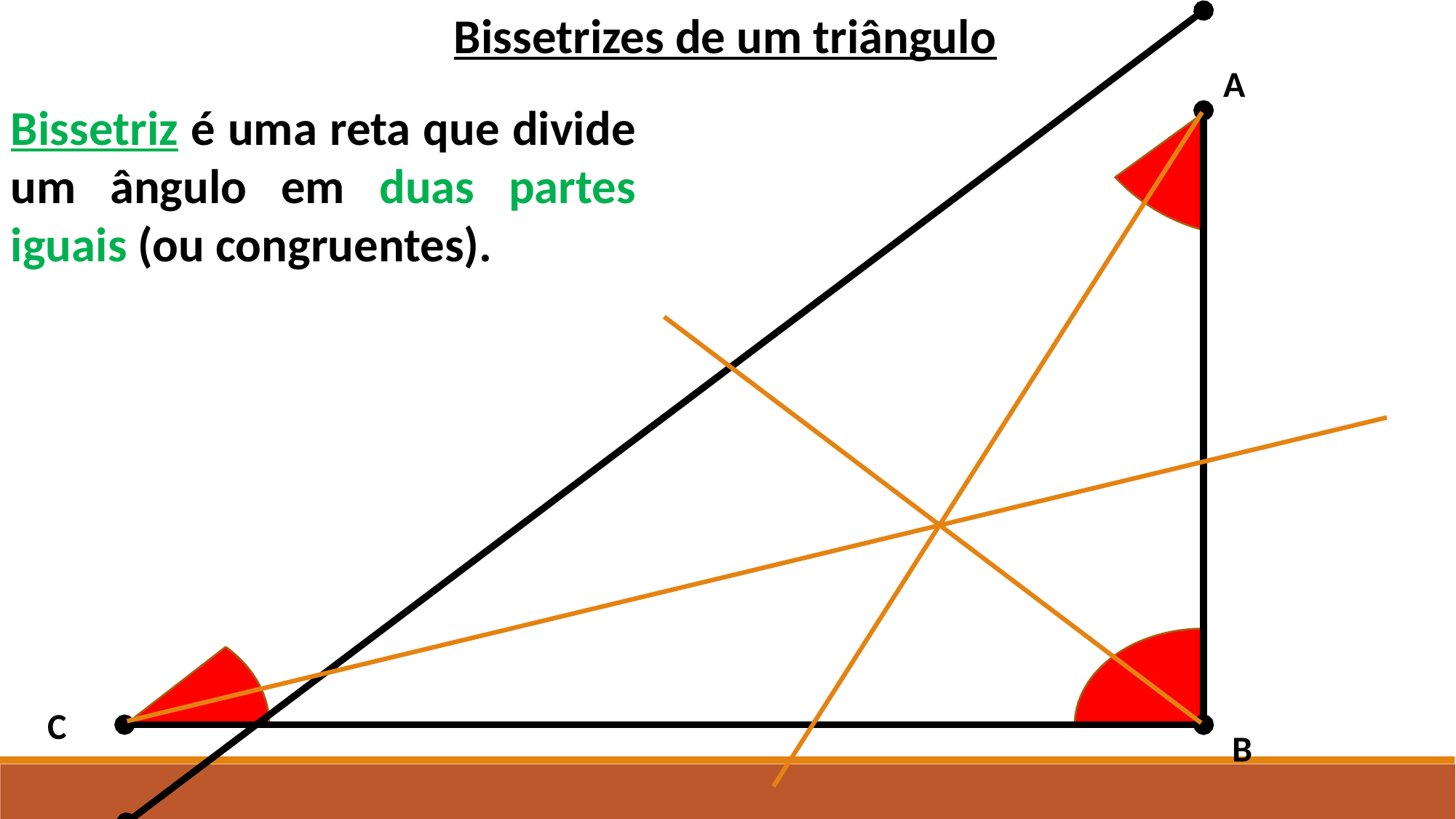

Bissetrizes de um triângulo
A
Bissetriz é uma reta que divide um ângulo em duas partes iguais (ou congruentes).

C
B